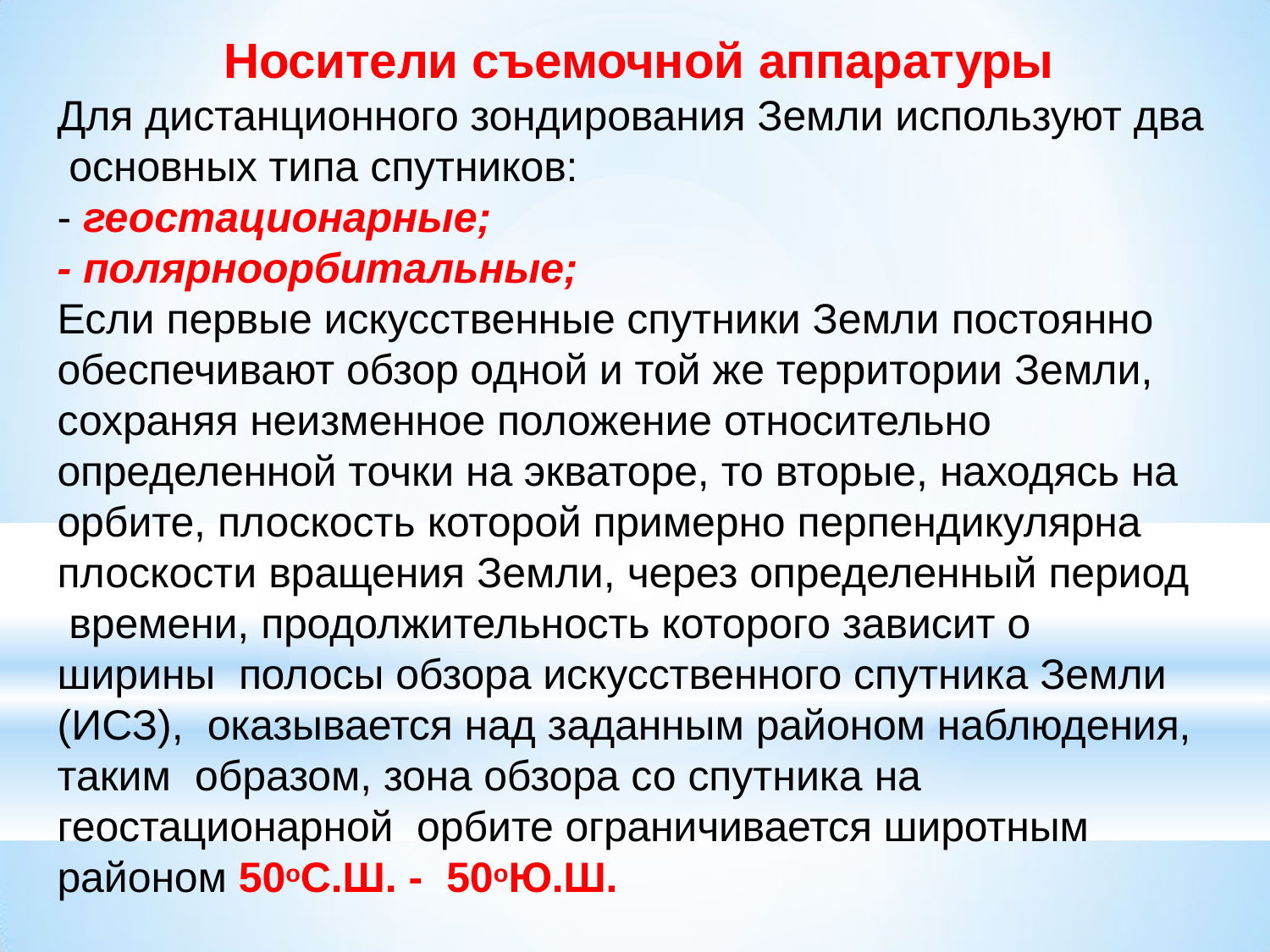

# Носители съемочной аппаратуры
Для дистанционного зондирования Земли используют два  основных типа спутников:
- геостационарные;
- полярноорбитальные;
Если первые искусственные спутники Земли постоянно  обеспечивают обзор одной и той же территории Земли,  сохраняя неизменное положение относительно  определенной точки на экваторе, то вторые, находясь на  орбите, плоскость которой примерно перпендикулярна
плоскости вращения Земли, через определенный период  времени, продолжительность которого зависит о ширины  полосы обзора искусственного спутника Земли (ИСЗ),  оказывается над заданным районом наблюдения, таким  образом, зона обзора со спутника на геостационарной  орбите ограничивается широтным районом 50оС.Ш. -  50оЮ.Ш.